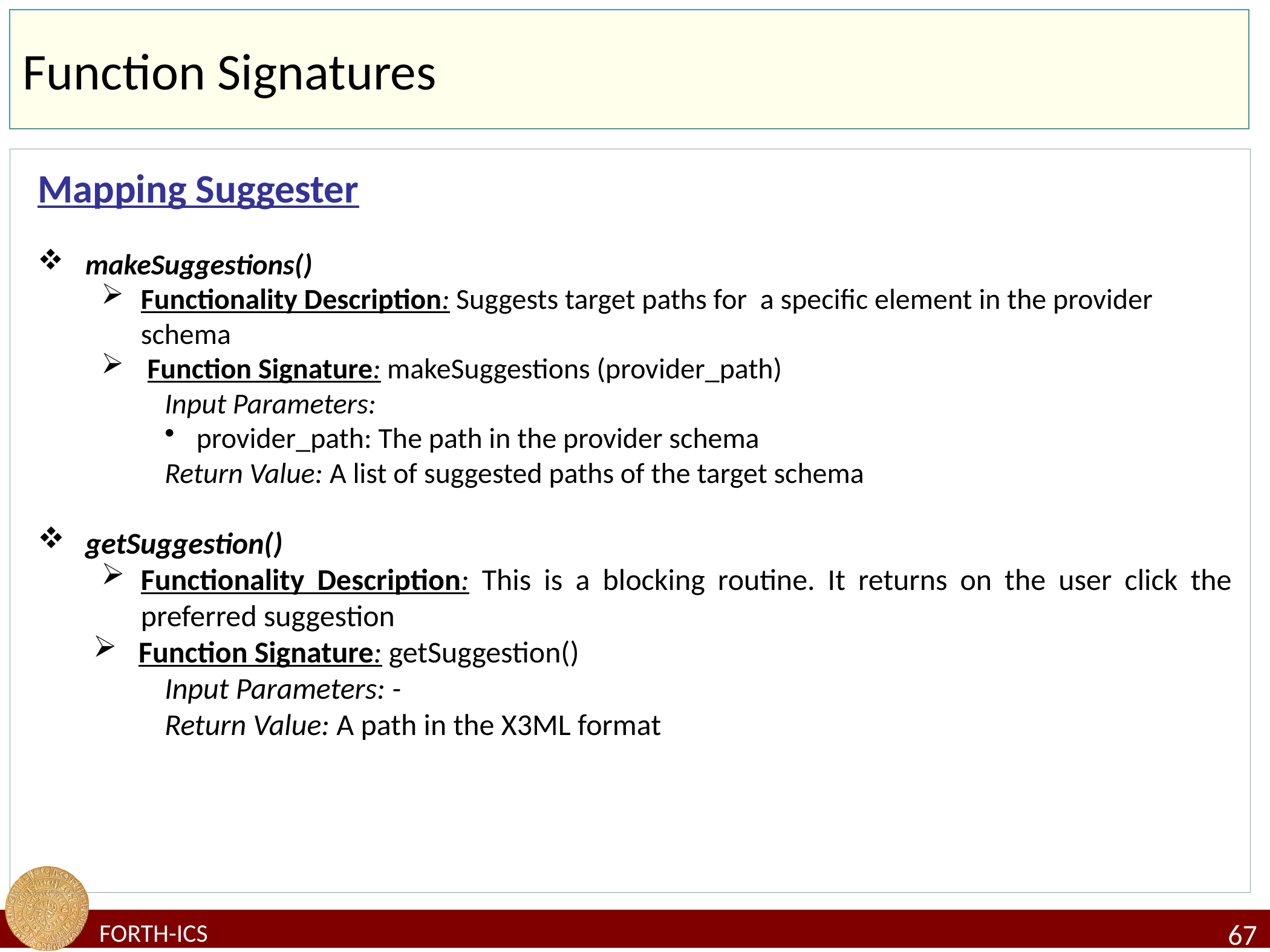

# Function Signatures
Mapping Suggester

makeSuggestions()
Functionality Description: Suggests target paths for  a specific element in the provider schema
 Function Signature: makeSuggestions (provider_path)
Input Parameters:
provider_path: The path in the provider schema
Return Value: A list of suggested paths of the target schema

getSuggestion()
Functionality Description: This is a blocking routine. It returns on the user click the preferred suggestion
Function Signature: getSuggestion()
Input Parameters: -
Return Value: A path in the X3ML format

67